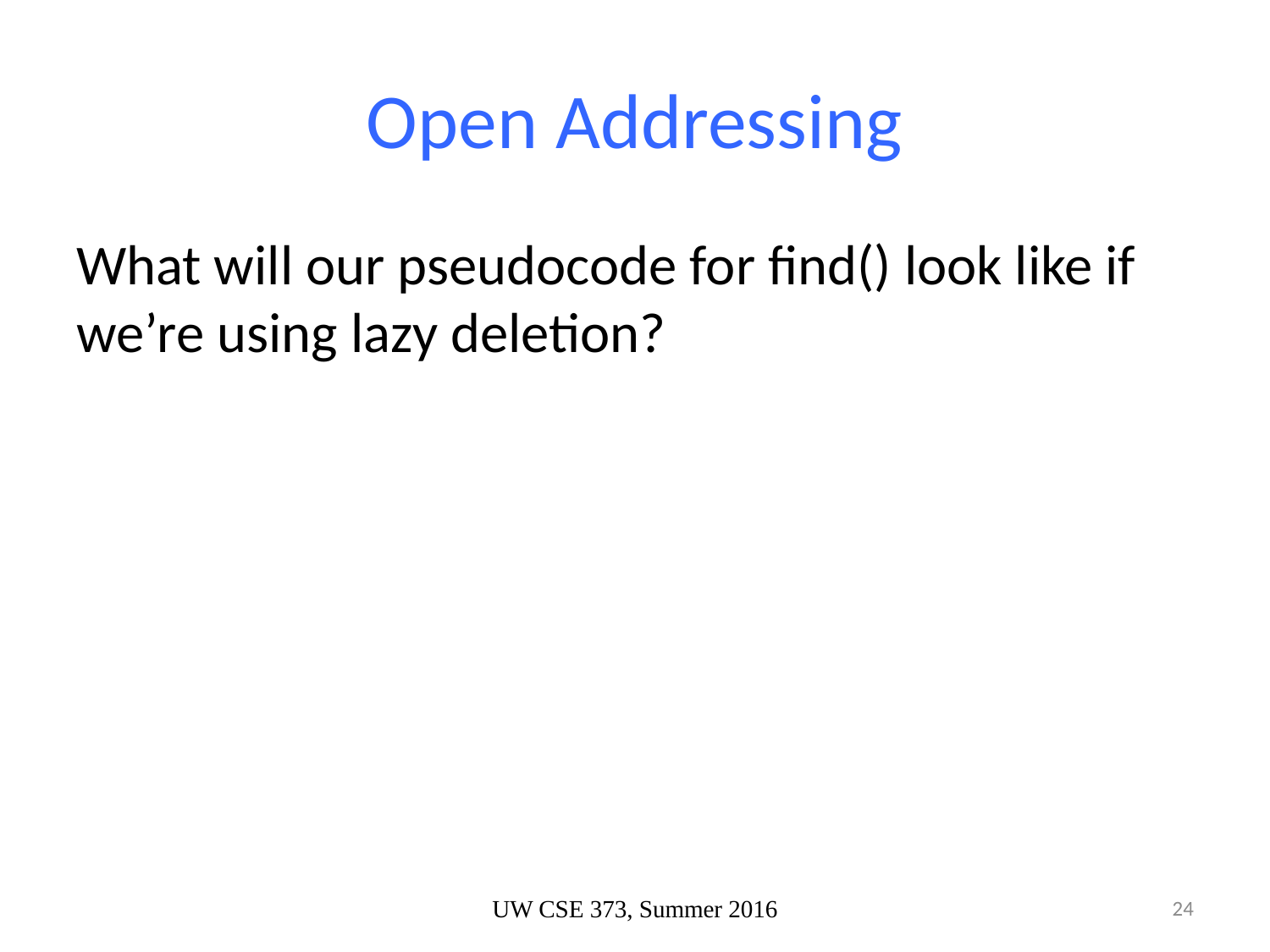

# Open Addressing
What will our pseudocode for find() look like if we’re using lazy deletion?
UW CSE 373, Summer 2016
24